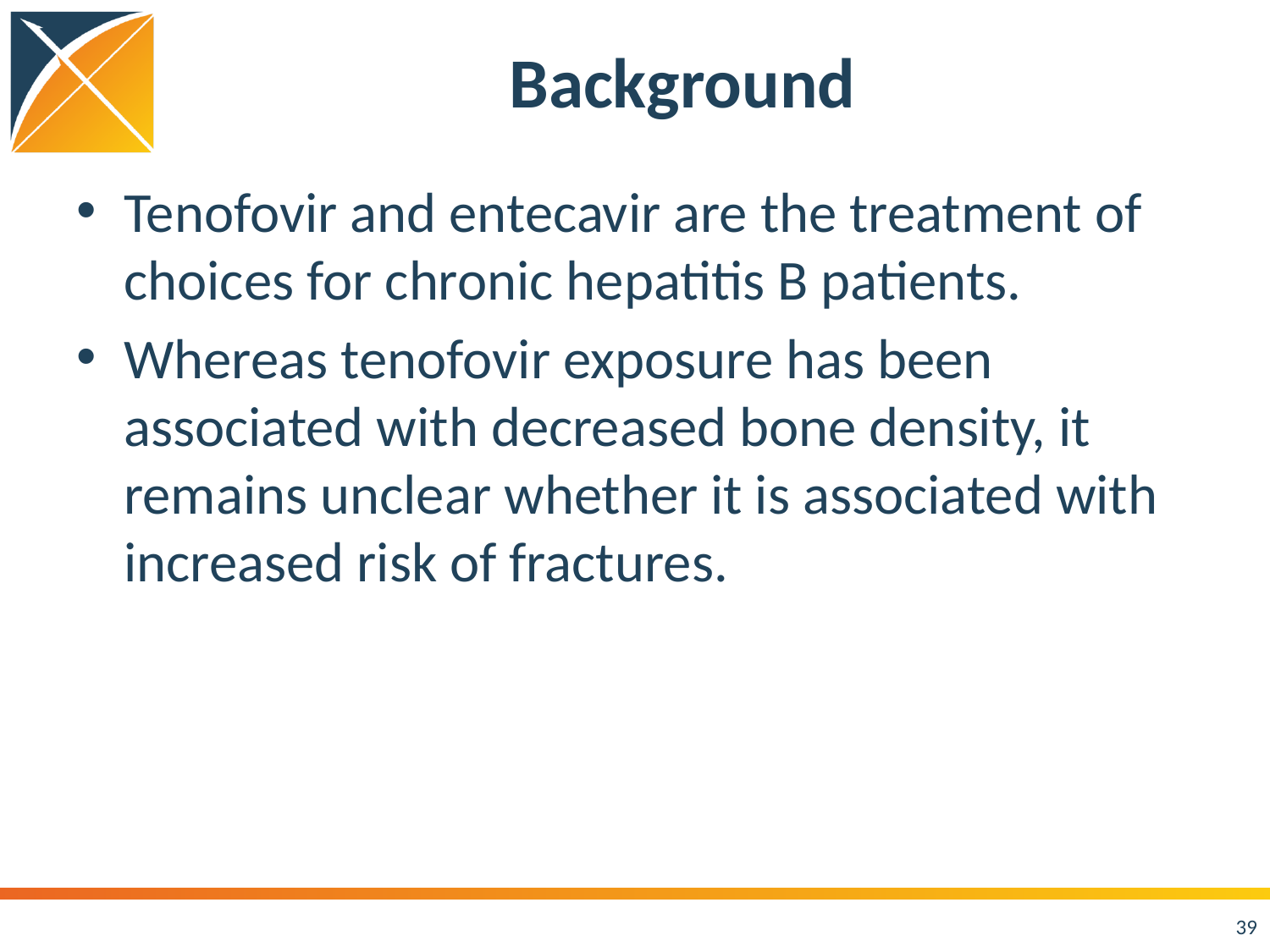

# Background
Tenofovir and entecavir are the treatment of choices for chronic hepatitis B patients.
Whereas tenofovir exposure has been associated with decreased bone density, it remains unclear whether it is associated with increased risk of fractures.
39